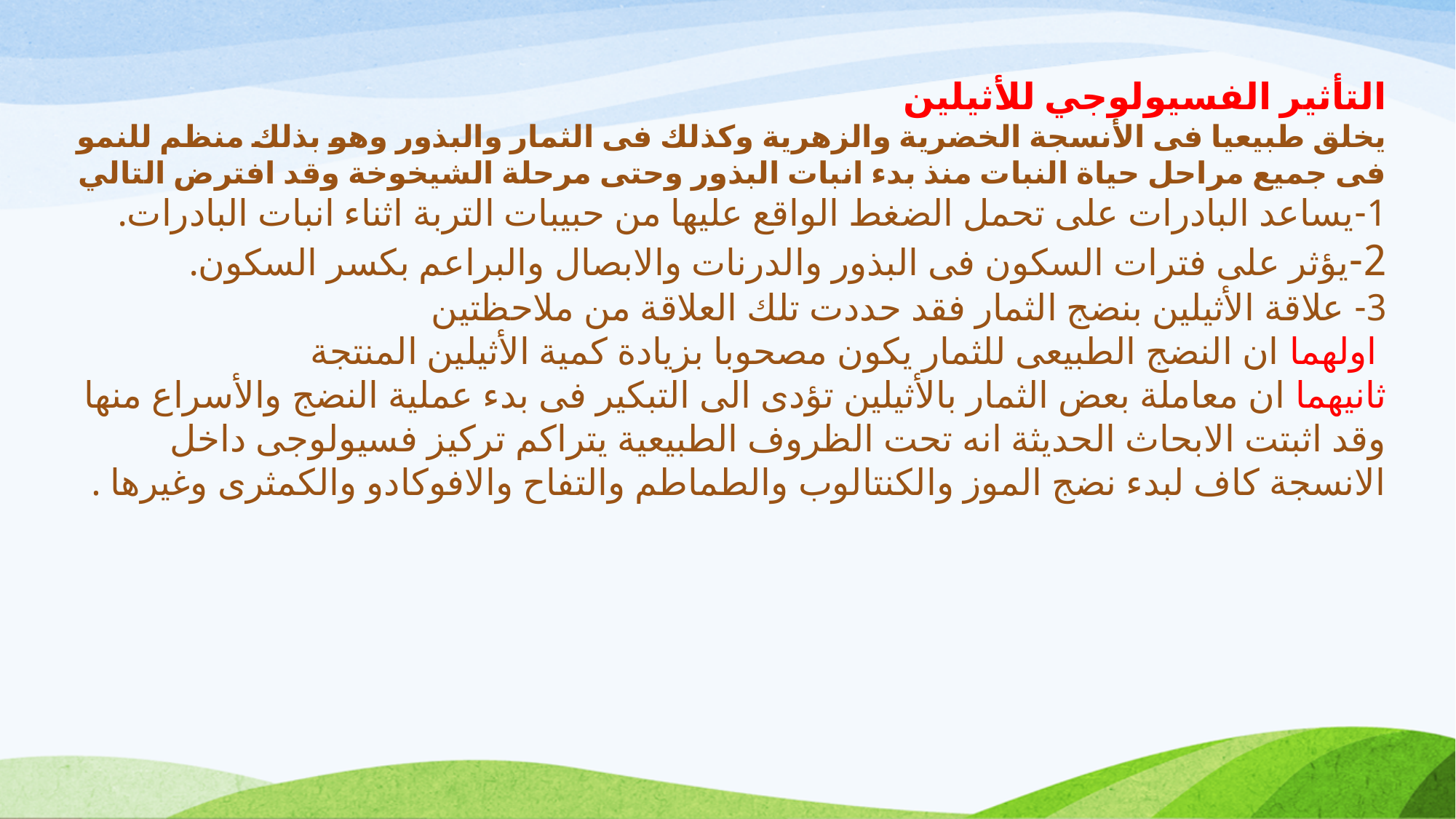

التأثير الفسيولوجي للأثيلين
يخلق طبيعيا فى الأنسجة الخضرية والزهرية وكذلك فى الثمار والبذور وهو بذلك منظم للنمو فى جميع مراحل حياة النبات منذ بدء انبات البذور وحتى مرحلة الشيخوخة وقد افترض التالي
1-يساعد البادرات على تحمل الضغط الواقع عليها من حبيبات التربة اثناء انبات البادرات.
2-يؤثر على فترات السكون فى البذور والدرنات والابصال والبراعم بكسر السكون.
3- علاقة الأثيلين بنضج الثمار فقد حددت تلك العلاقة من ملاحظتين
 اولهما ان النضج الطبيعى للثمار يكون مصحوبا بزيادة كمية الأثيلين المنتجة
ثانيهما ان معاملة بعض الثمار بالأثيلين تؤدى الى التبكير فى بدء عملية النضج والأسراع منها وقد اثبتت الابحاث الحديثة انه تحت الظروف الطبيعية يتراكم تركيز فسيولوجى داخل الانسجة كاف لبدء نضج الموز والكنتالوب والطماطم والتفاح والافوكادو والكمثرى وغيرها .